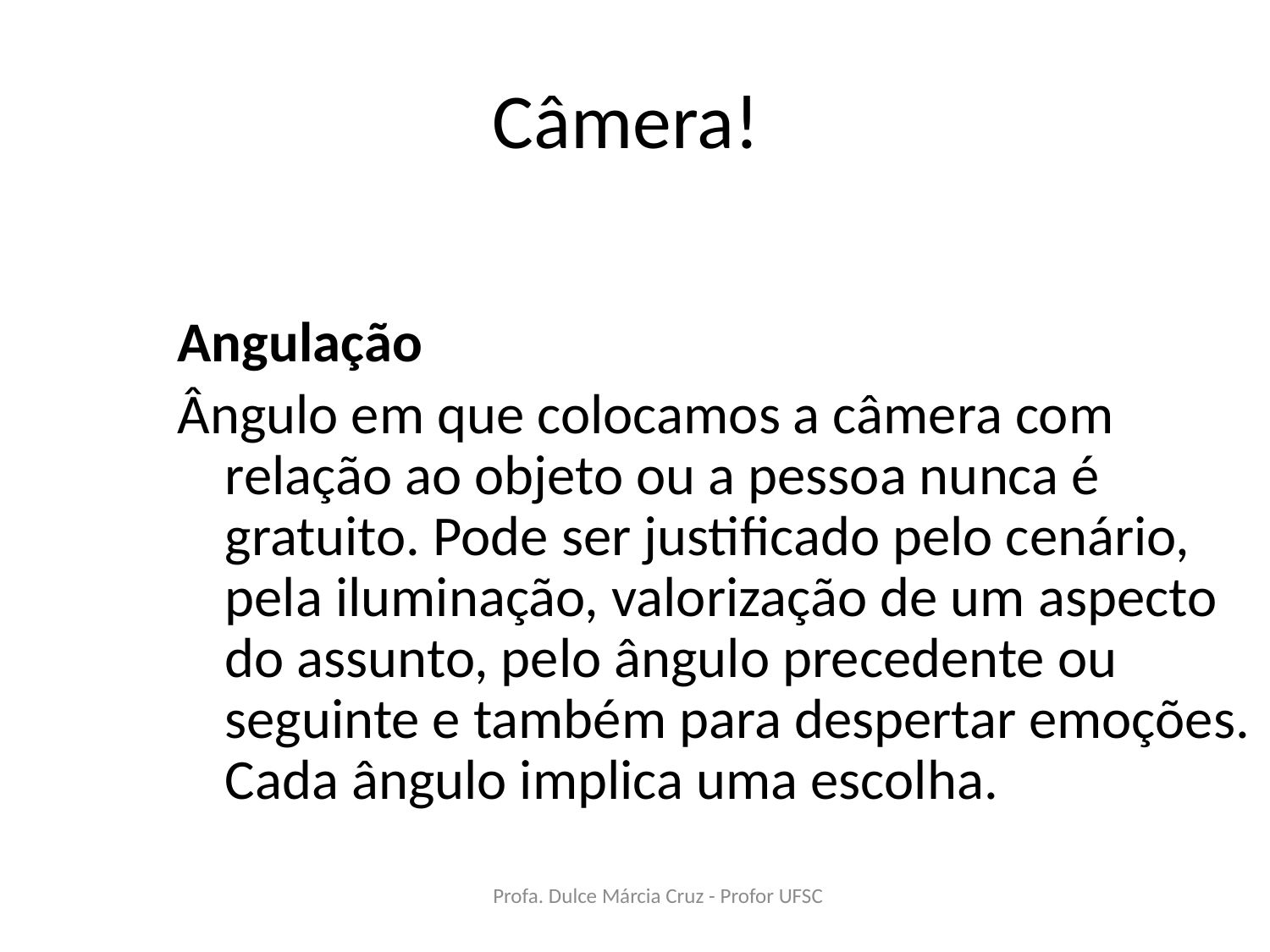

# Câmera!
Angulação
Ângulo em que colocamos a câmera com relação ao objeto ou a pessoa nunca é gratuito. Pode ser justificado pelo cenário, pela iluminação, valorização de um aspecto do assunto, pelo ângulo precedente ou seguinte e também para despertar emoções. Cada ângulo implica uma escolha.
Profa. Dulce Márcia Cruz - Profor UFSC